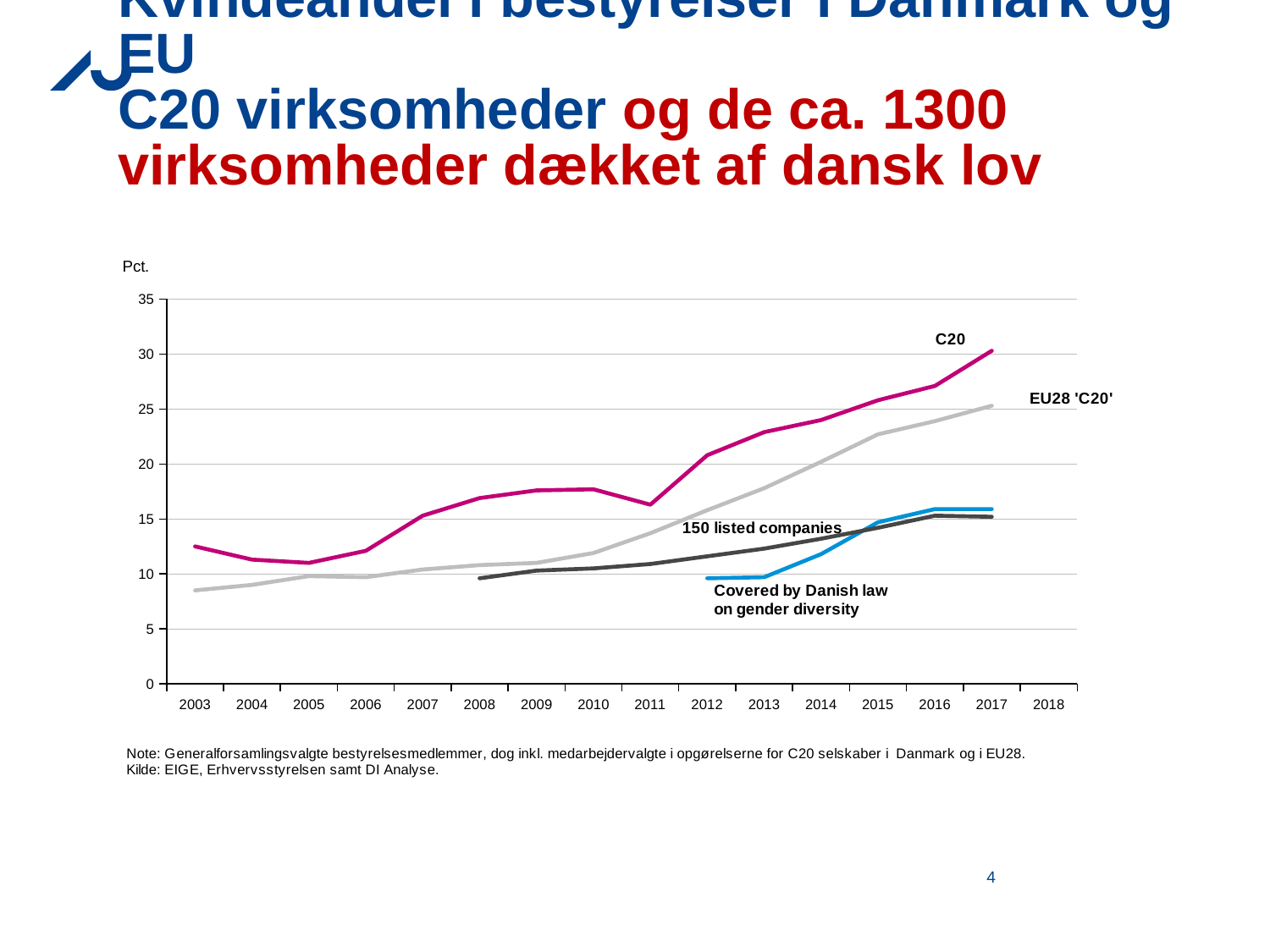

# Kvindeandel i bestyrelser i Danmark og EU C20 virksomheder og de ca. 1300 virksomheder dækket af dansk lov

### Chart

| Category | Børsnoterede | 1.122 Største | EU28 | C20 |
|---|---|---|---|---|
| 2003 | None | None | 8.5 | 12.5 |
| 2004 | None | None | 9.0 | 11.3 |
| 2005 | None | None | 9.8 | 11.0 |
| 2006 | None | None | 9.7 | 12.1 |
| 2007 | None | None | 10.4 | 15.3 |
| 2008 | None | 9.6 | 10.8 | 16.9 |
| 2009 | None | 10.3 | 11.0 | 17.6 |
| 2010 | None | 10.5 | 11.9 | 17.7 |
| 2011 | None | 10.9 | 13.7 | 16.3 |
| 2012 | 9.6 | 11.6 | 15.8 | 20.8 |
| 2013 | 9.7 | 12.3 | 17.8 | 22.9 |
| 2014 | 11.8 | 13.2 | 20.2 | 24.0 |
| 2015 | 14.7 | 14.2 | 22.7 | 25.8 |
| 2016 | 15.9 | 15.3 | 23.9 | 27.1 |
| 2017 | 15.9 | 15.2 | 25.3 | 30.3 |
| 2018 | None | None | None | None |
4